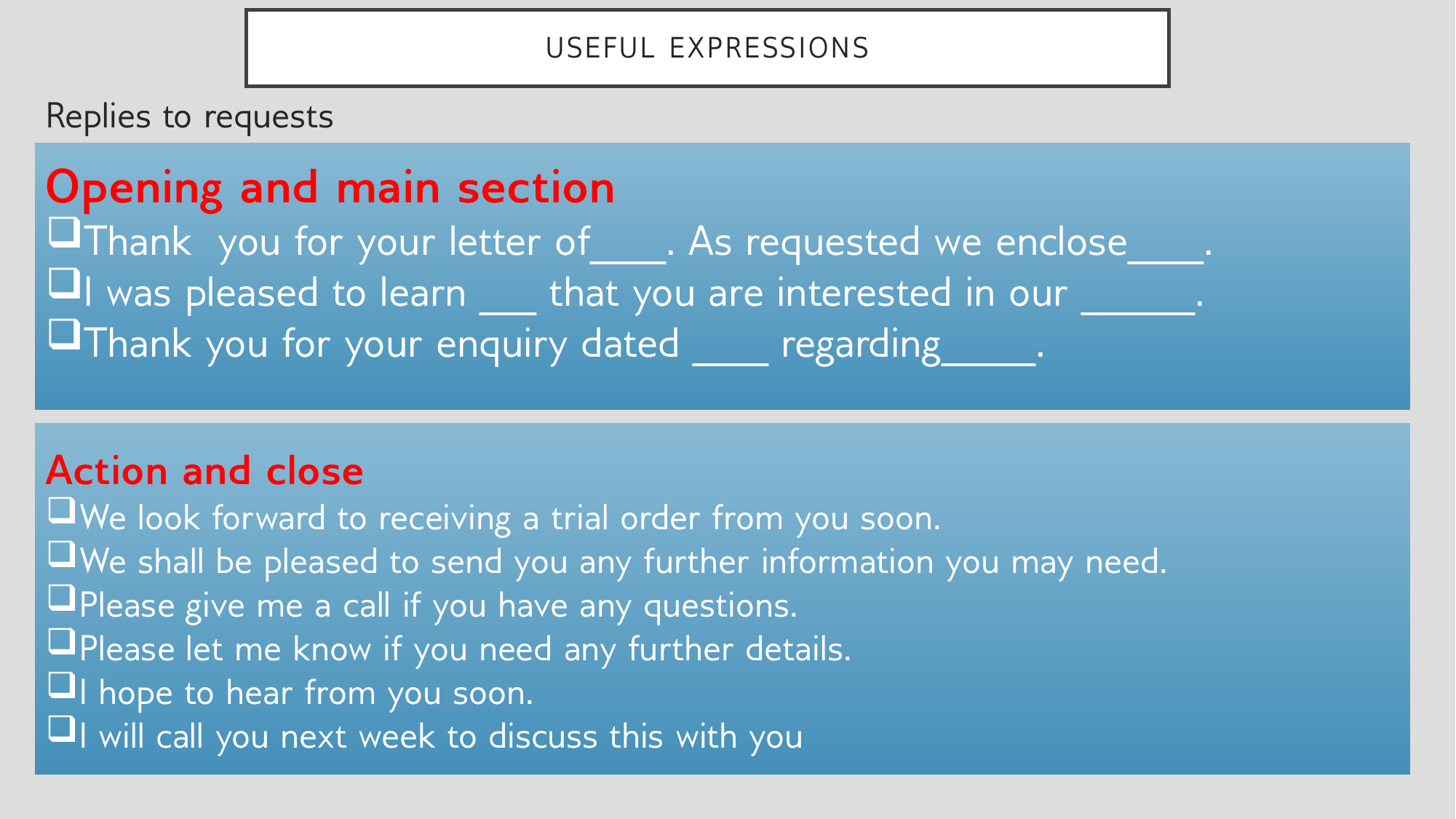

# useful expressions
Replies to requests

Opening and main section
Thank  you for your letter of____. As requested we enclose____.
I was pleased to learn ___ that you are interested in our ______.
Thank you for your enquiry dated ____ regarding_____.

Action and close
We look forward to receiving a trial order from you soon.
We shall be pleased to send you any further information you may need.
Please give me a call if you have any questions.
Please let me know if you need any further details.
I hope to hear from you soon.
I will call you next week to discuss this with you